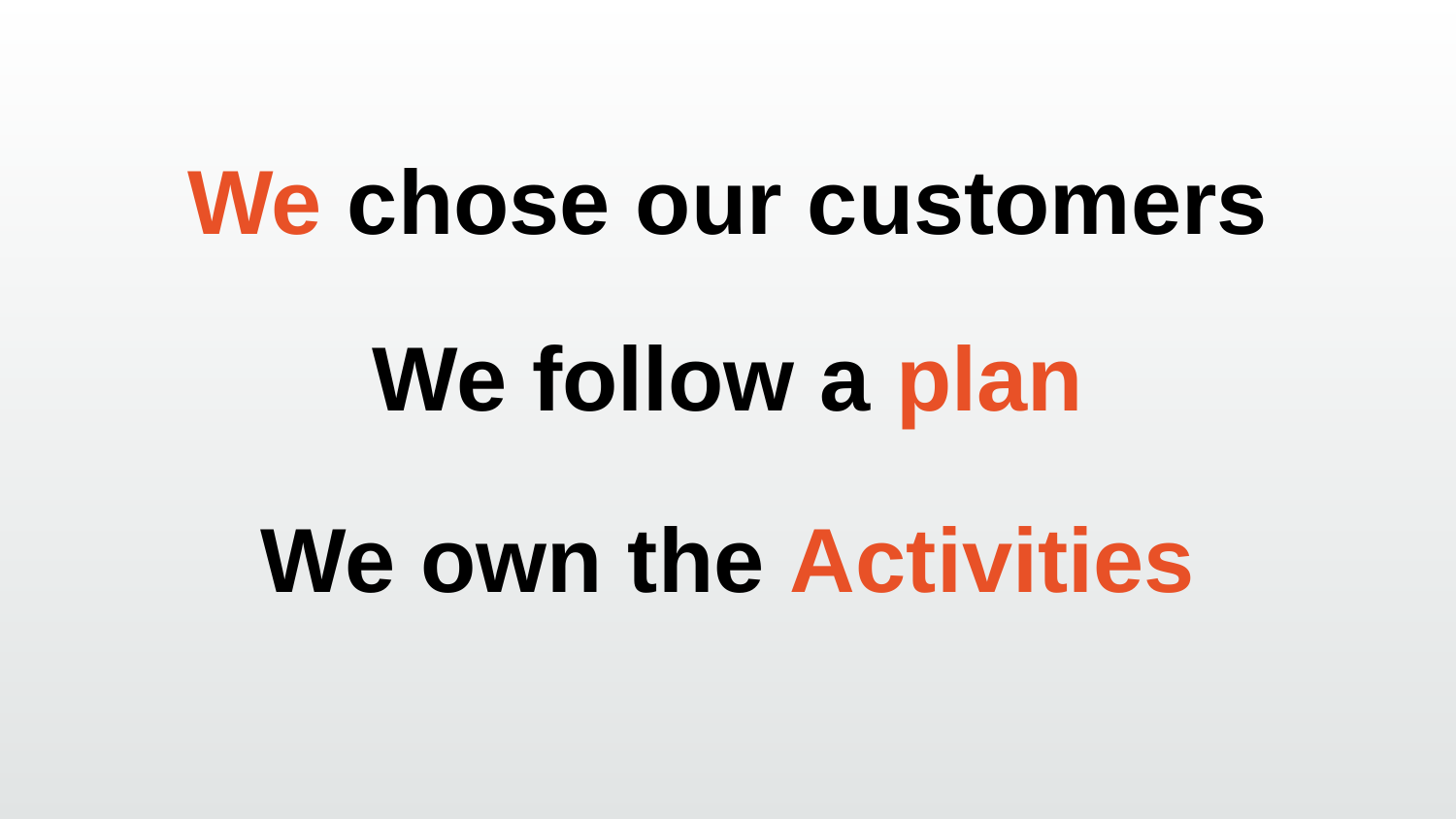

We chose our customers
We follow a plan
We own the Activities